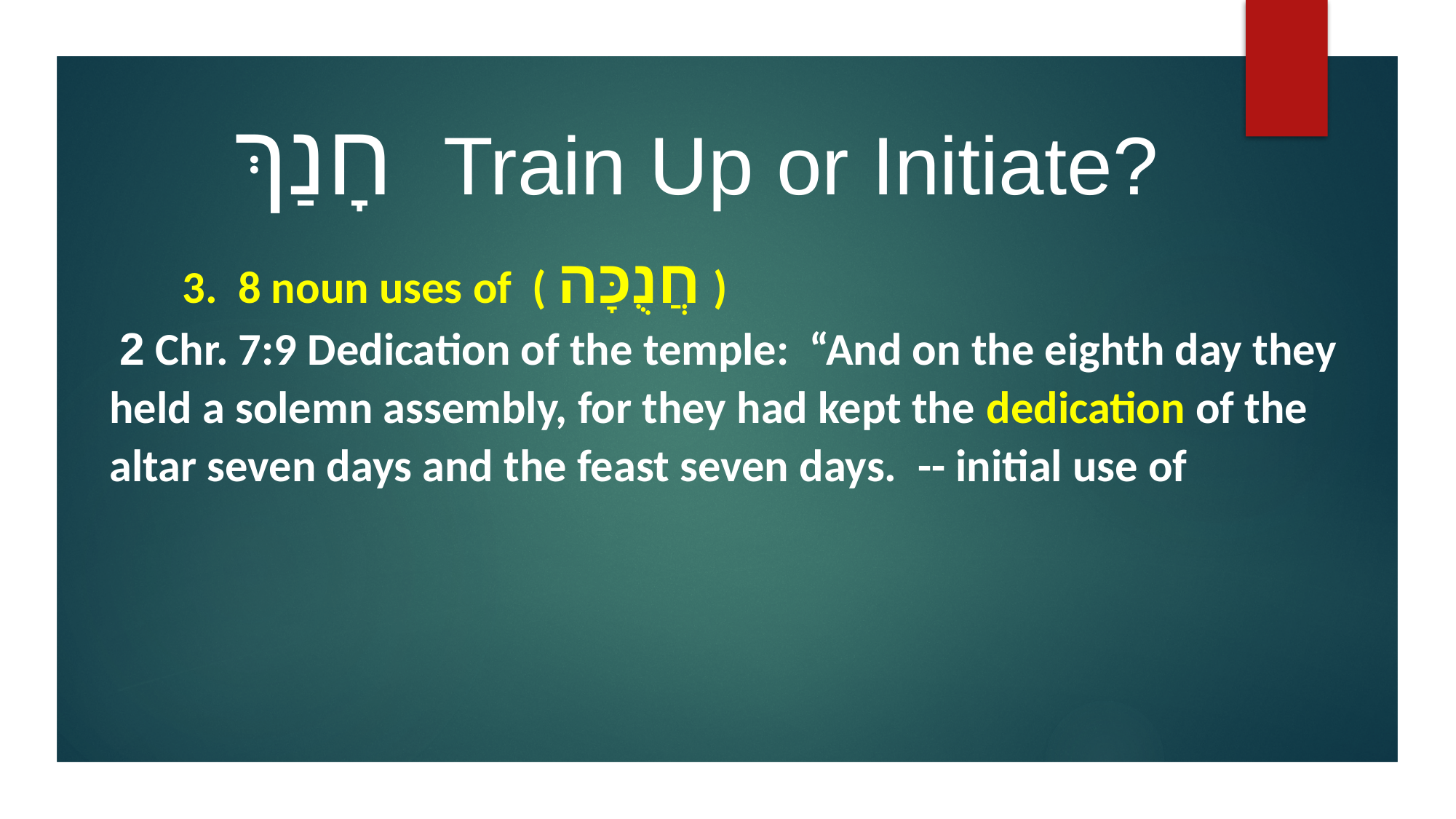

חָנַךְ  Train Up or Initiate?
       3.  8 noun uses of  ( חֲנֻכָּה )
 2 Chr. 7:9 Dedication of the temple:  “And on the eighth day they held a solemn assembly, for they had kept the dedication of the altar seven days and the feast seven days.  -- initial use of